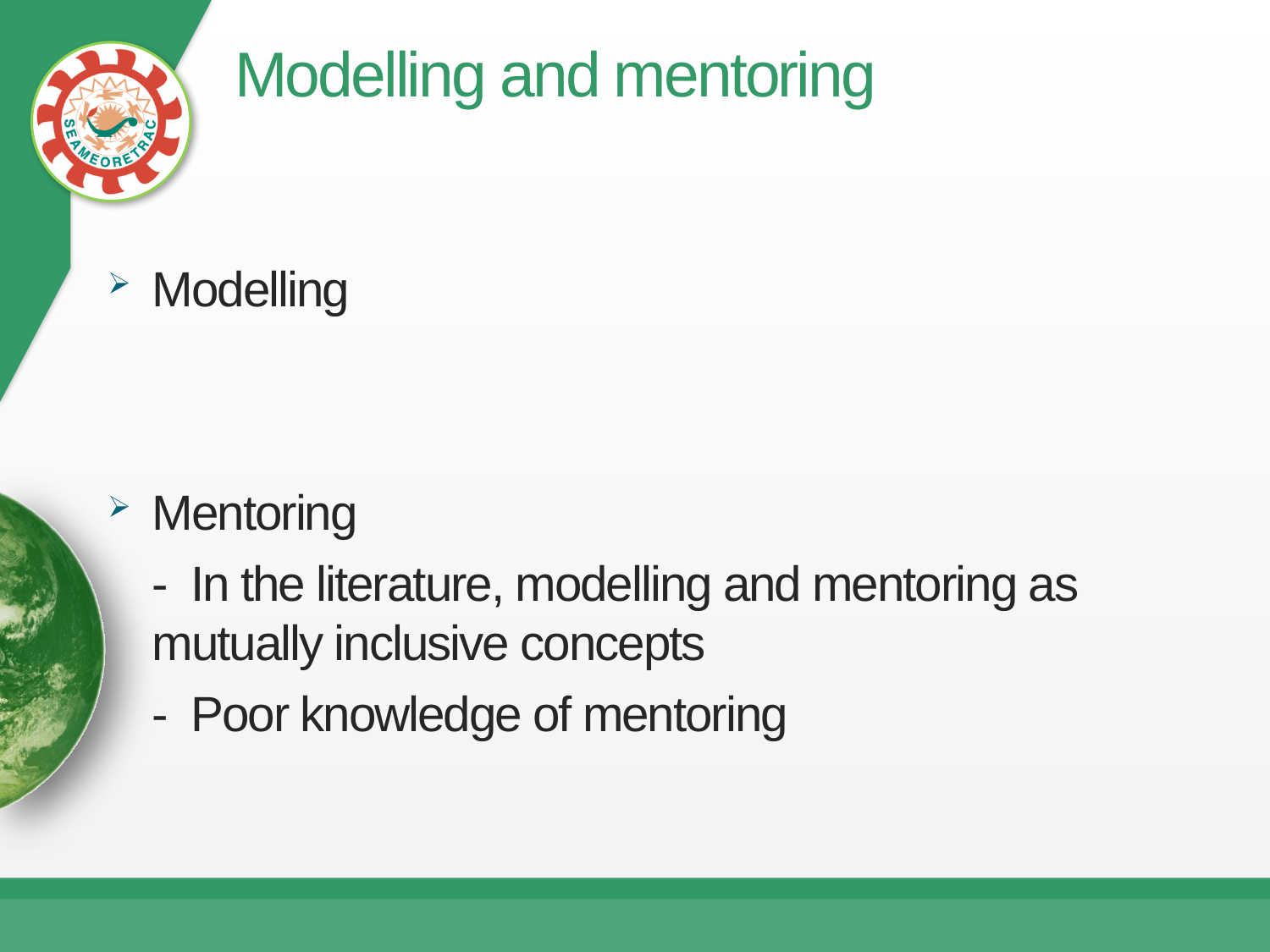

# Modelling and mentoring

Modelling

Mentoring
	-  In the literature, modelling and mentoring as mutually inclusive concepts
	-  Poor knowledge of mentoring